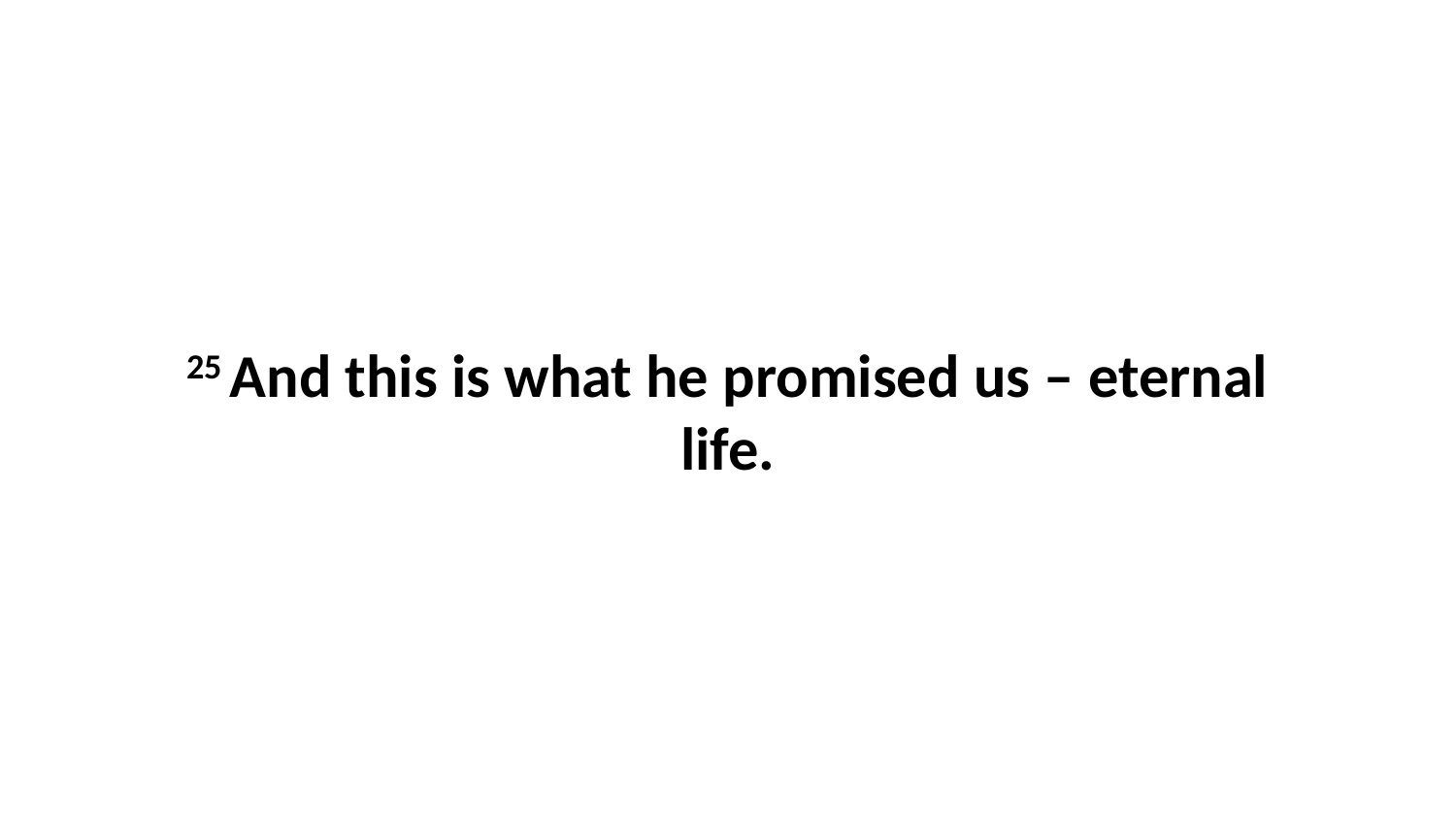

25 And this is what he promised us – eternal life.